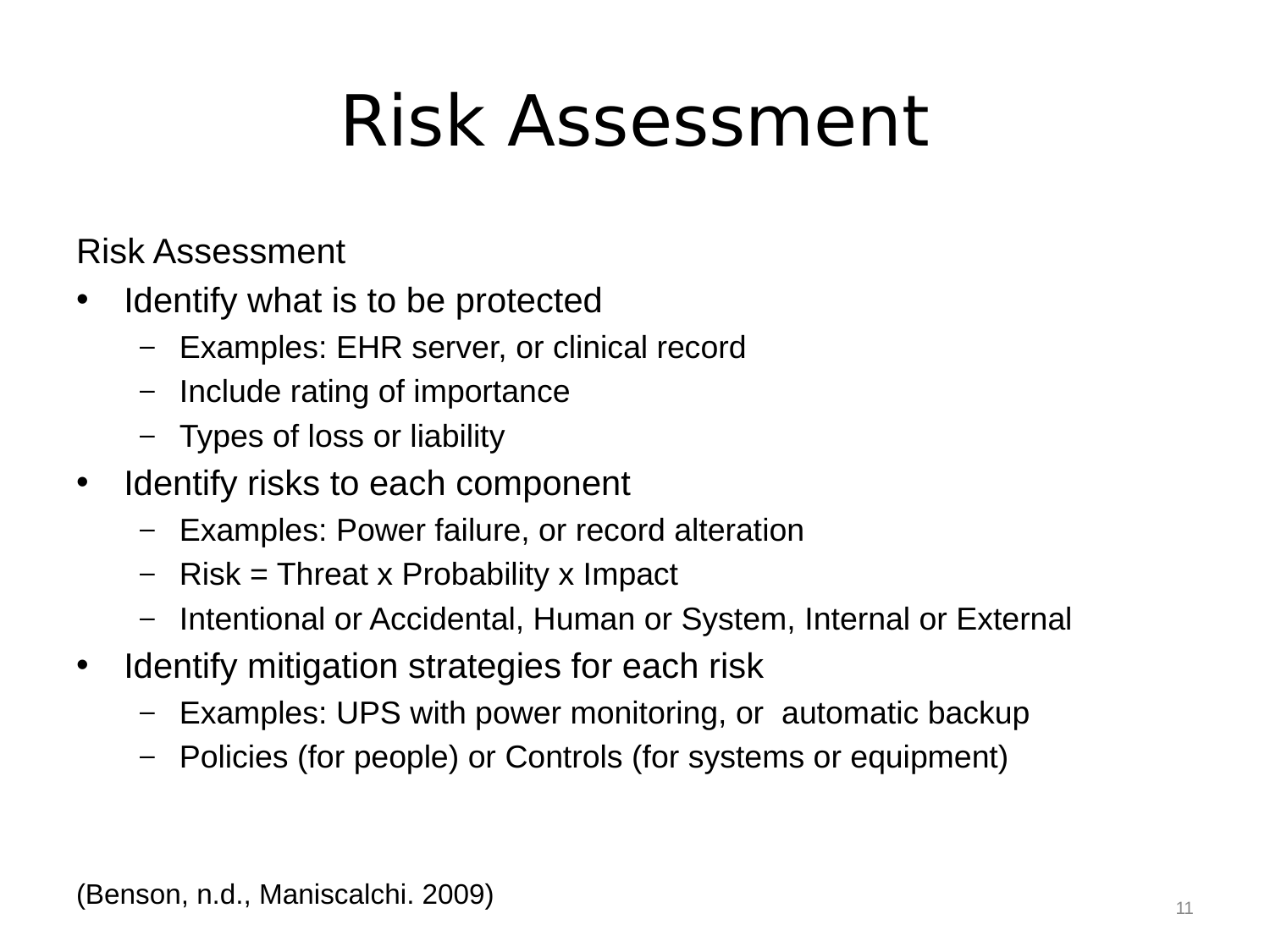

# Risk Assessment
Risk Assessment
Identify what is to be protected
Examples: EHR server, or clinical record
Include rating of importance
Types of loss or liability
Identify risks to each component
Examples: Power failure, or record alteration
Risk = Threat x Probability x Impact
Intentional or Accidental, Human or System, Internal or External
Identify mitigation strategies for each risk
Examples: UPS with power monitoring, or  automatic backup
Policies (for people) or Controls (for systems or equipment)

(Benson, n.d., Maniscalchi. 2009)
11